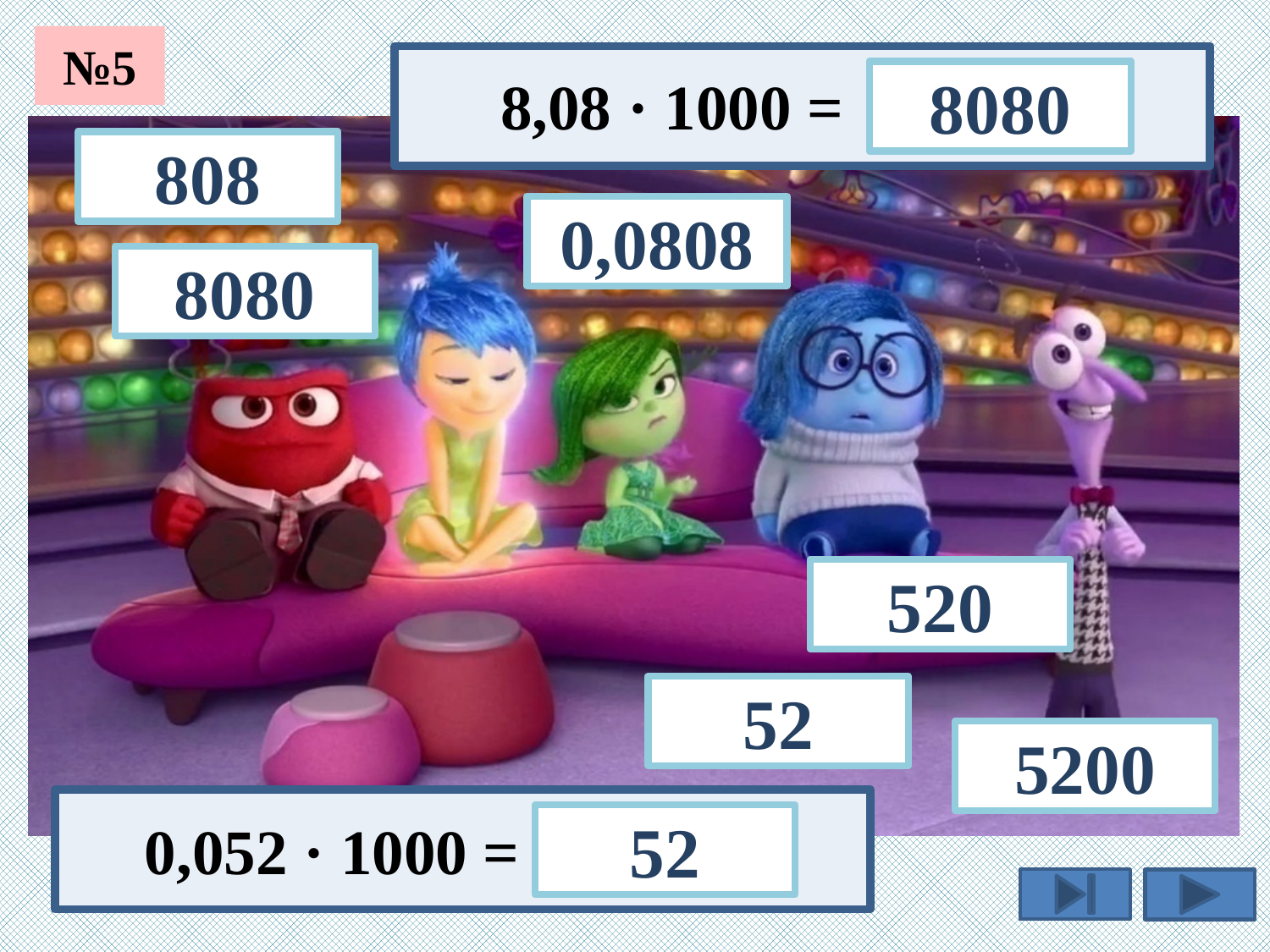

№5
8,08 · 1000 =
8080
808
0,0808
8080
520
52
5200
0,052 · 1000 =
52